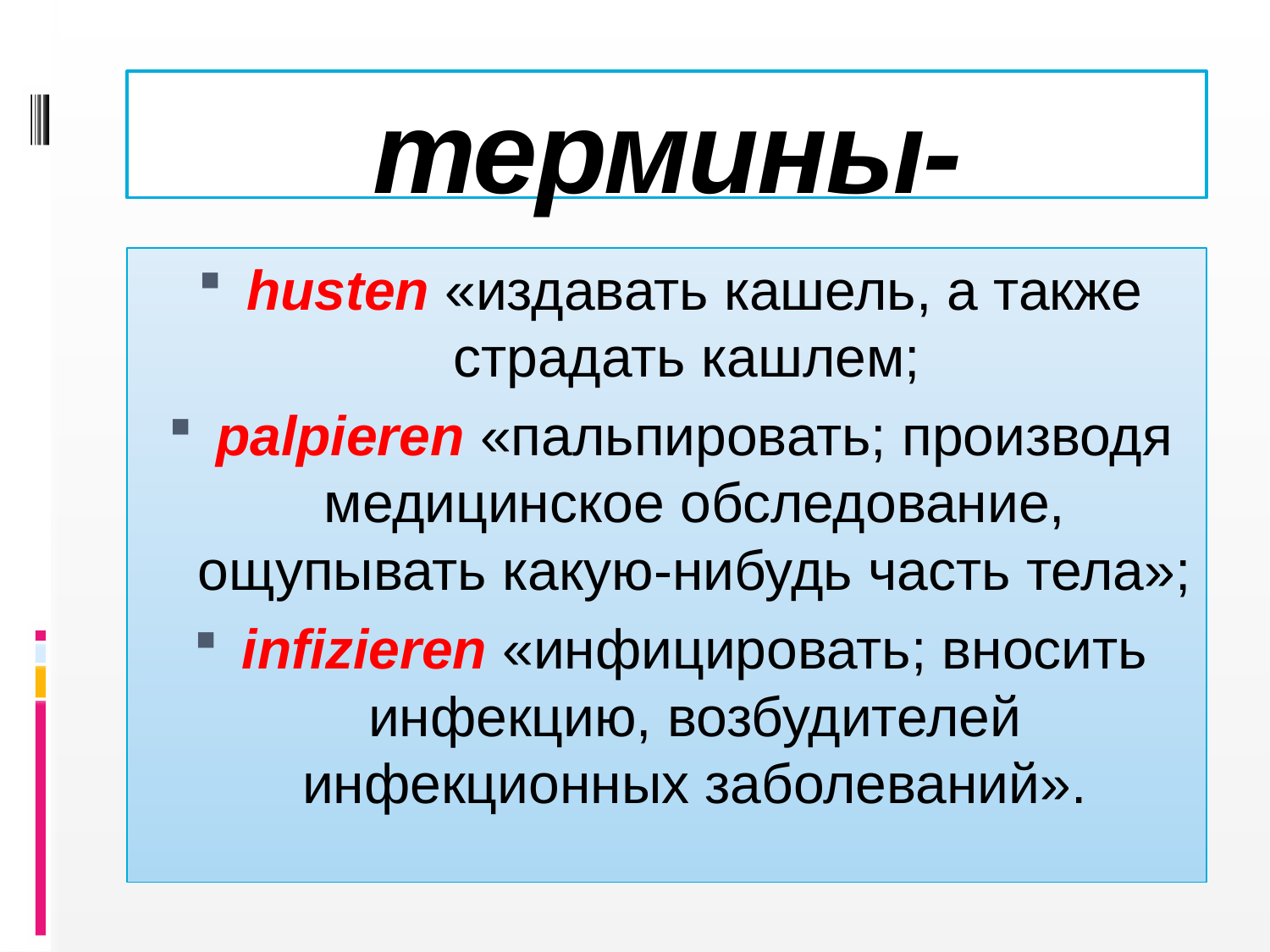

# термины-глаголы:
husten «издавать кашель, а также страдать кашлем;
palpieren «пальпировать; производя медицинское обследование, ощупывать какую-нибудь часть тела»;
infizieren «инфицировать; вносить инфекцию, возбудителей инфекционных заболеваний».